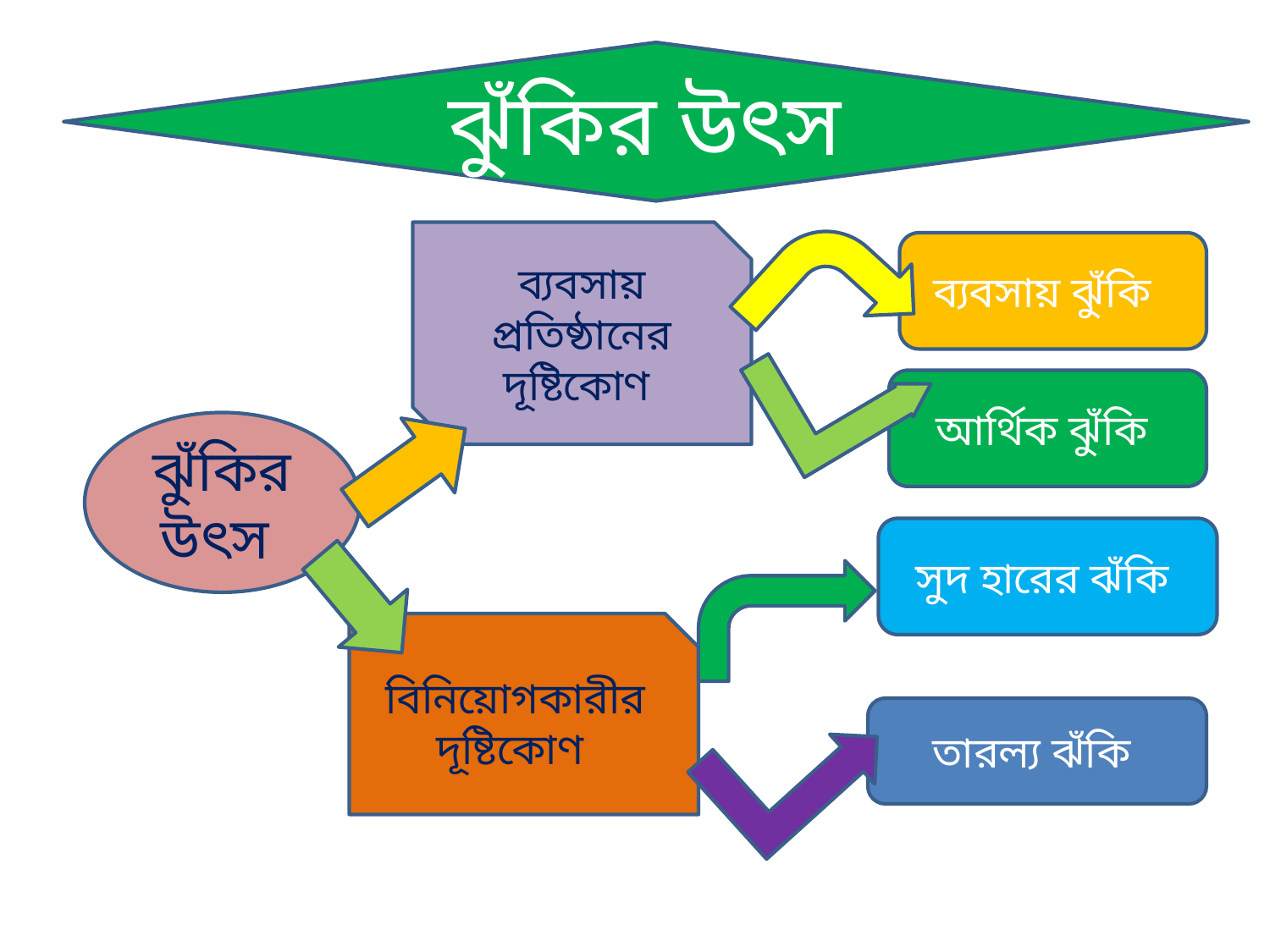

#
ঝুঁকির উৎস

ব্যবসায় প্রতিষ্ঠানের দূষ্টিকোণ
ব্যবসায় ঝুঁকি

আর্থিক ঝুঁকি
ঝুঁকির উৎস

সুদ হারের ঝঁকি

বিনিয়োগকারীর দূষ্টিকোণ

তারল্য ঝঁকি